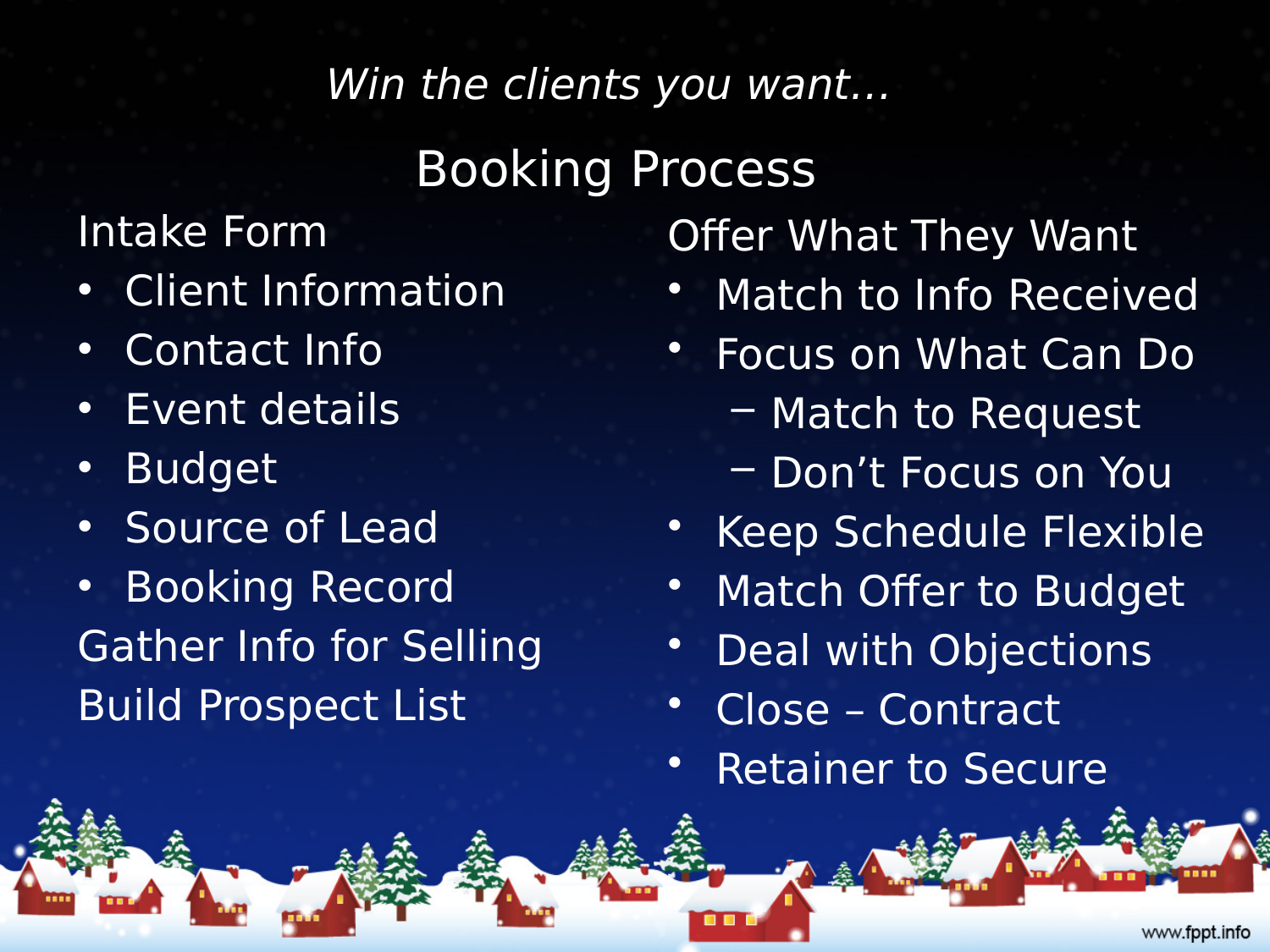

# Win the clients you want… Booking Process
Intake Form
Client Information
Contact Info
Event details
Budget
Source of Lead
Booking Record
Gather Info for Selling
Build Prospect List

Offer What They Want
Match to Info Received
Focus on What Can Do
Match to Request
Don’t Focus on You
Keep Schedule Flexible
Match Offer to Budget
Deal with Objections
Close – Contract
Retainer to Secure